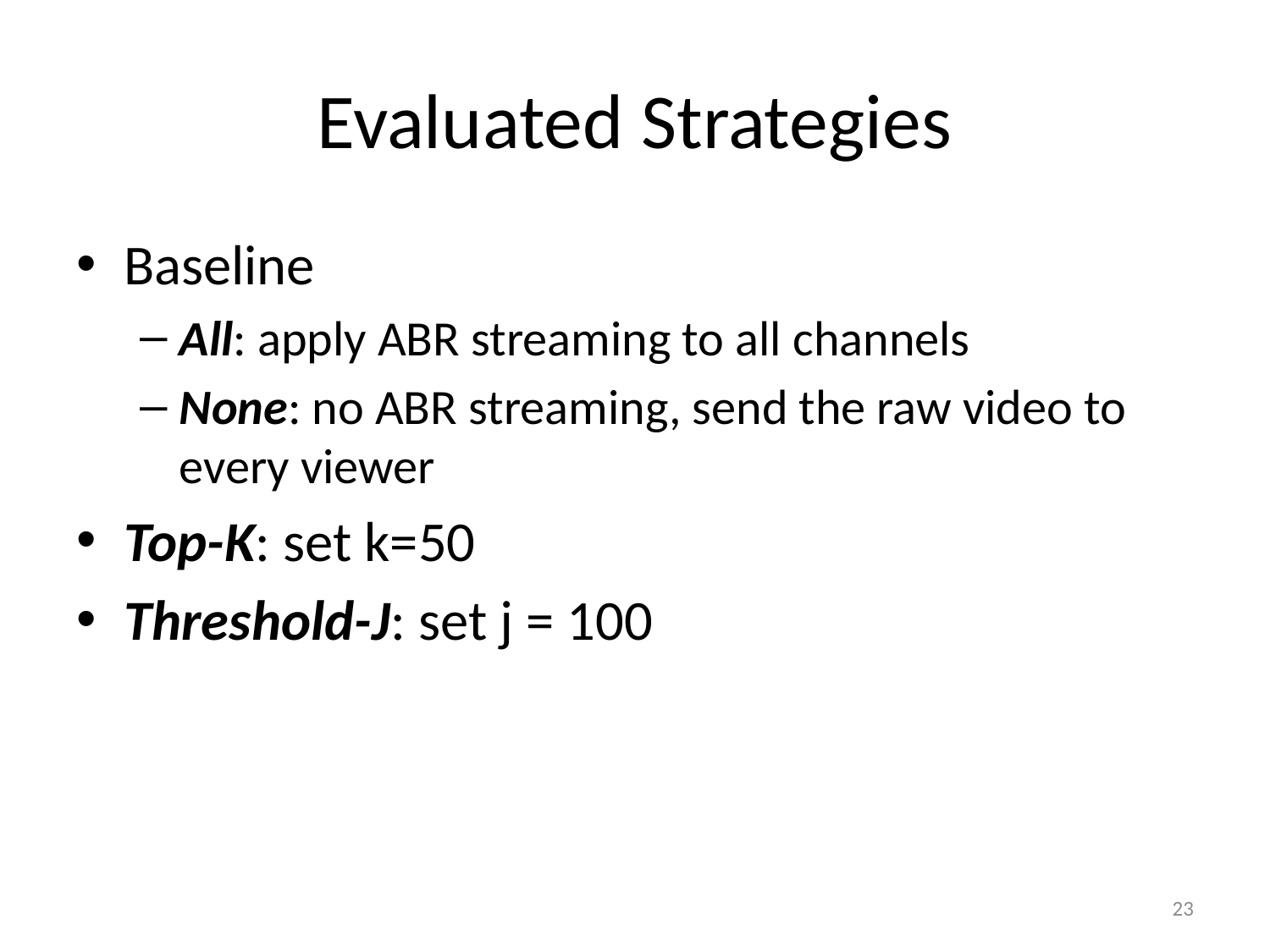

# Evaluated Strategies
Baseline
All: apply ABR streaming to all channels
None: no ABR streaming, send the raw video to every viewer
Top-K: set k=50
Threshold-J: set j = 100
23